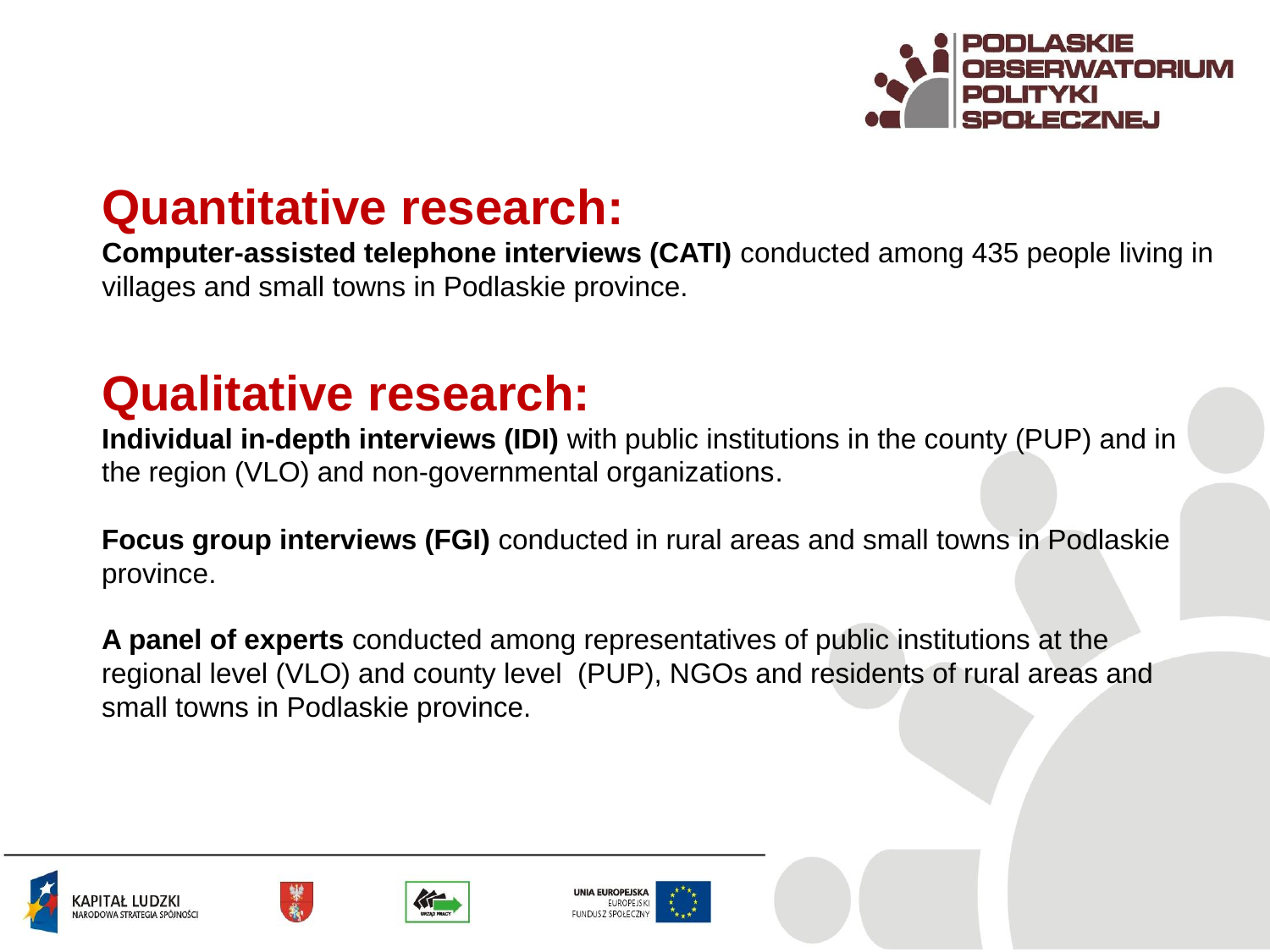

# Quantitative research: Computer-assisted telephone interviews (CATI) conducted among 435 people living in villages and small towns in Podlaskie province.

Qualitative research:
Individual in-depth interviews (IDI) with public institutions in the county (PUP) and in the region (VLO) and non-governmental organizations.

Focus group interviews (FGI) conducted in rural areas and small towns in Podlaskie province.

A panel of experts conducted among representatives of public institutions at the regional level (VLO) and county level  (PUP), NGOs and residents of rural areas and small towns in Podlaskie province.